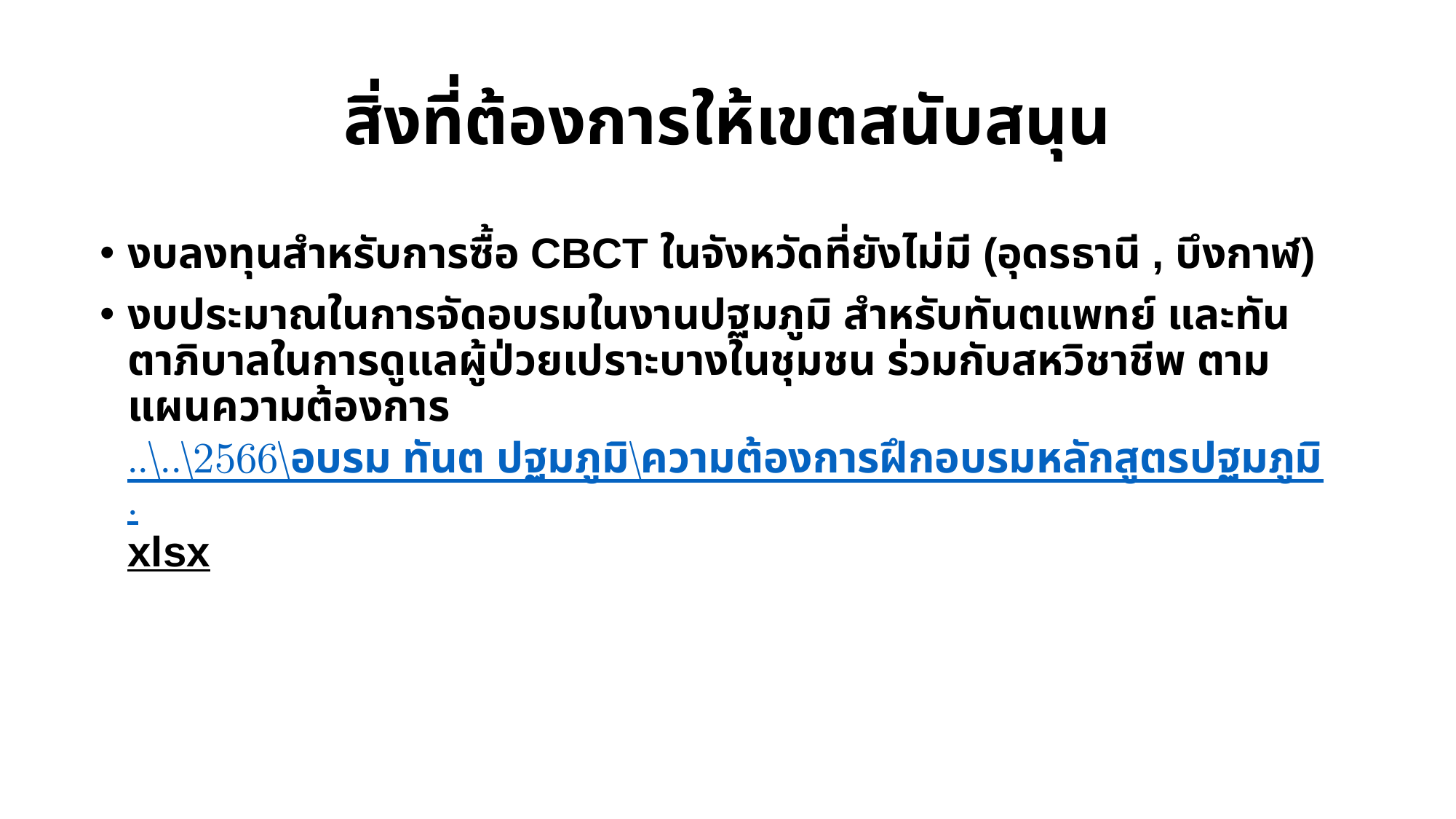

# สิ่งที่ต้องการให้เขตสนับสนุน
งบลงทุนสำหรับการซื้อ CBCT ในจังหวัดที่ยังไม่มี (อุดรธานี , บึงกาฬ)
งบประมาณในการจัดอบรมในงานปฐมภูมิ สำหรับทันตแพทย์ และทันตาภิบาลในการดูแลผู้ป่วยเปราะบางในชุมชน ร่วมกับสหวิชาชีพ ตามแผนความต้องการ  ..\..\2566\อบรม ทันต ปฐมภูมิ\ความต้องการฝึกอบรมหลักสูตรปฐมภูมิ.xlsx